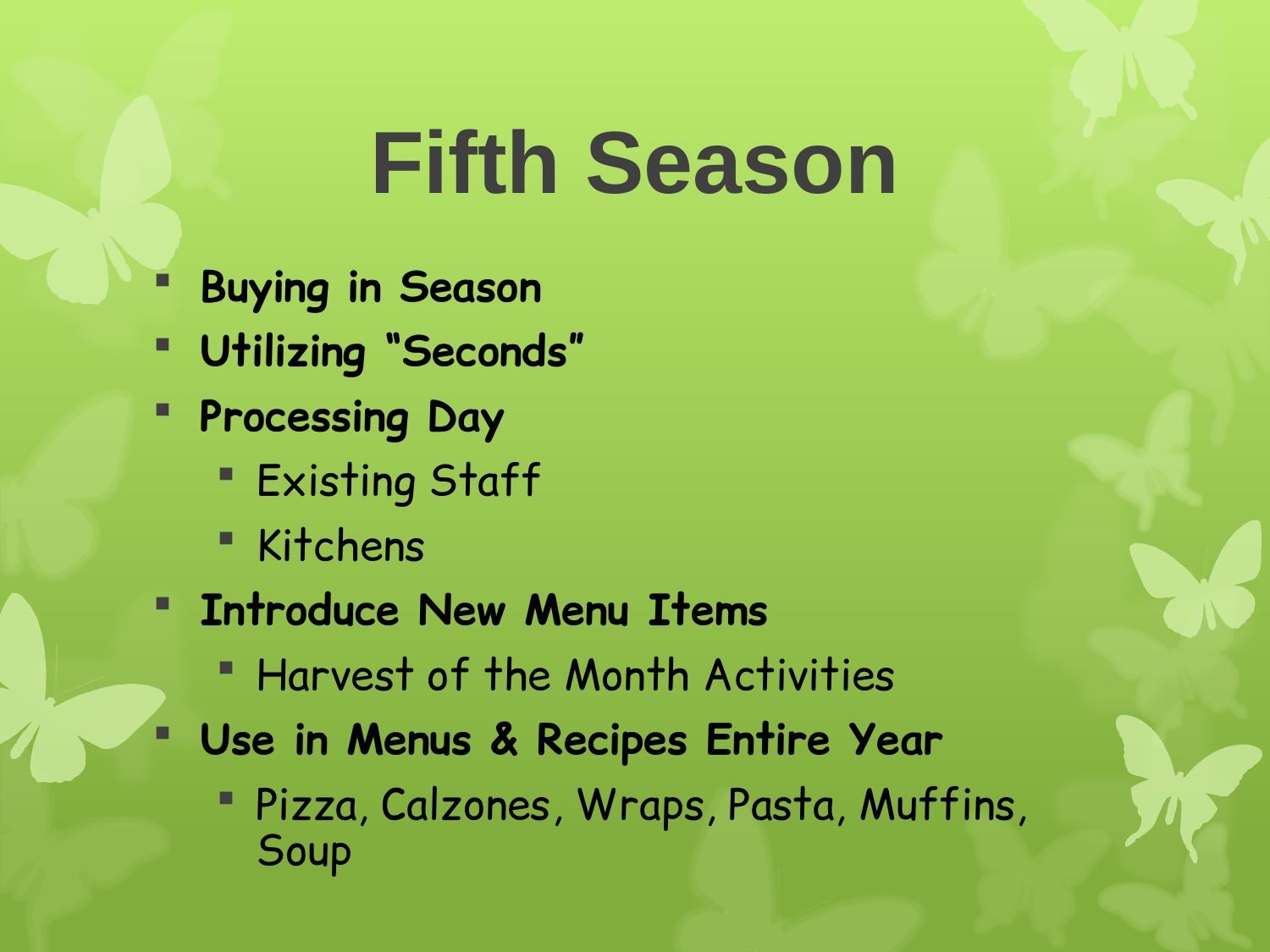

# Fifth Season
Buying in Season
Utilizing “Seconds”
Processing Day
Existing Staff
Kitchens
Introduce New Menu Items
Harvest of the Month Activities
Use in Menus & Recipes Entire Year
Pizza, Calzones, Wraps, Pasta, Muffins, Soup